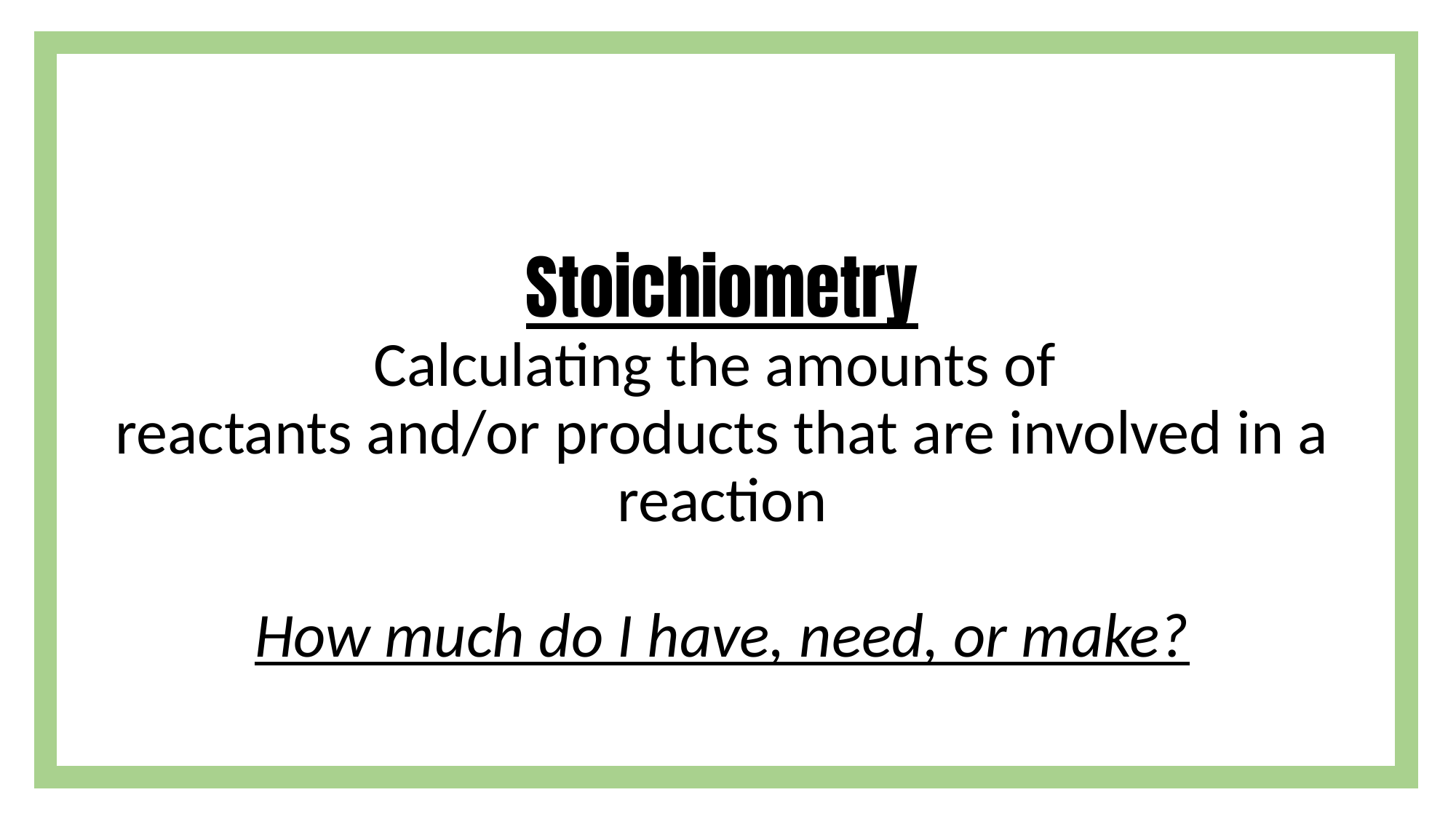

# Stoichiometry Calculating the amounts of reactants and/or products that are involved in a reaction How much do I have, need, or make?